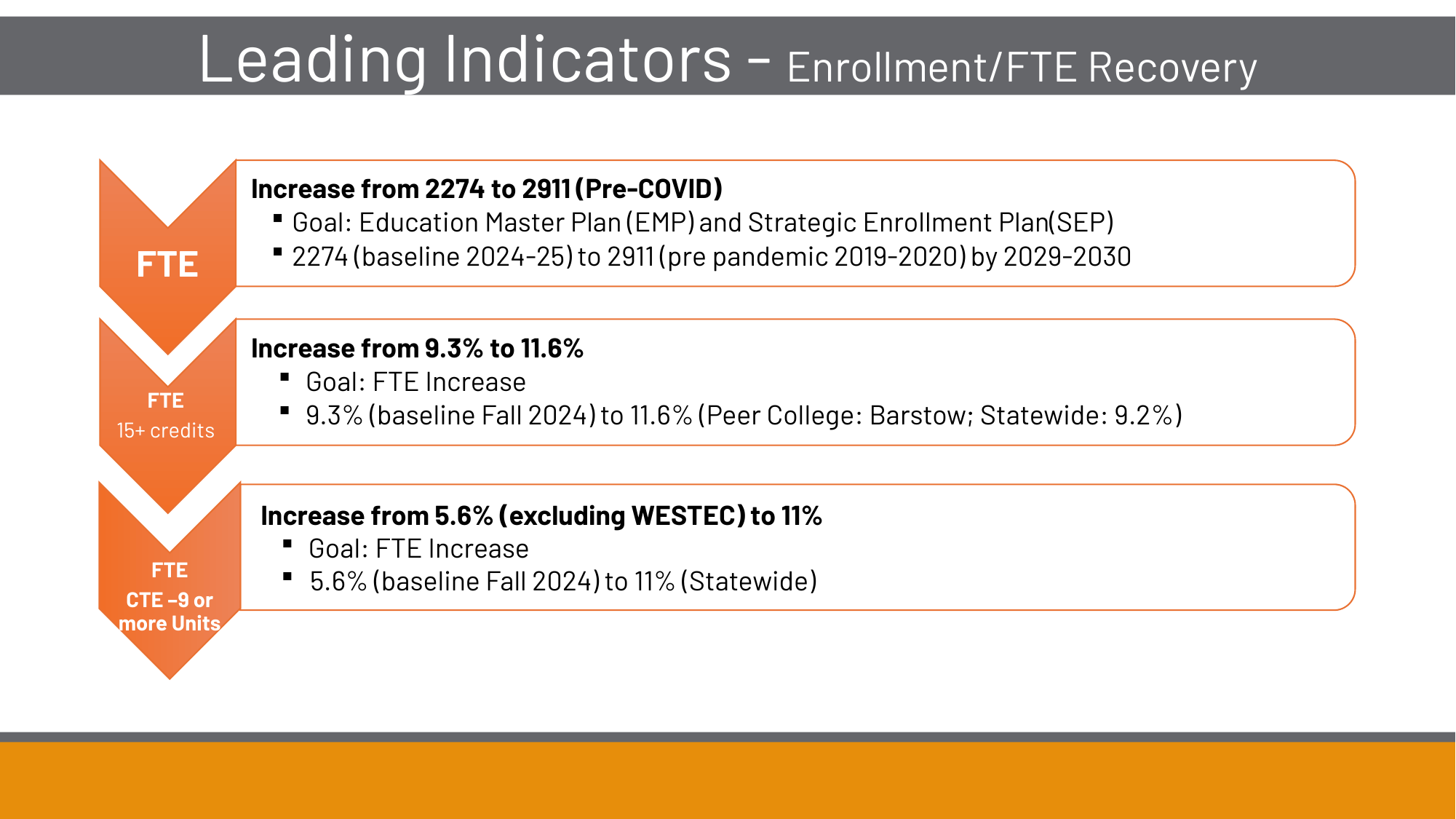

What is Administrative Program Review (APR)?
Leading Indicators - Enrollment/FTE Recovery

FTE
Increase from 2274 to 2911 (Pre-COVID)
Goal: Education Master Plan (EMP) and Strategic Enrollment Plan(SEP)
2274 (baseline 2024-25) to 2911 (pre pandemic 2019-2020) by 2029-2030
FTE
15+ credits
Increase from 9.3% to 11.6%
Goal: FTE Increase
9.3% (baseline Fall 2024) to 11.6% (Peer College: Barstow; Statewide: 9.2%)

FTE
CTE –9 or more Units

Increase from 5.6% (excluding WESTEC) to 11%
Goal: FTE Increase
   5.6% (baseline Fall 2024) to 11% (Statewide)